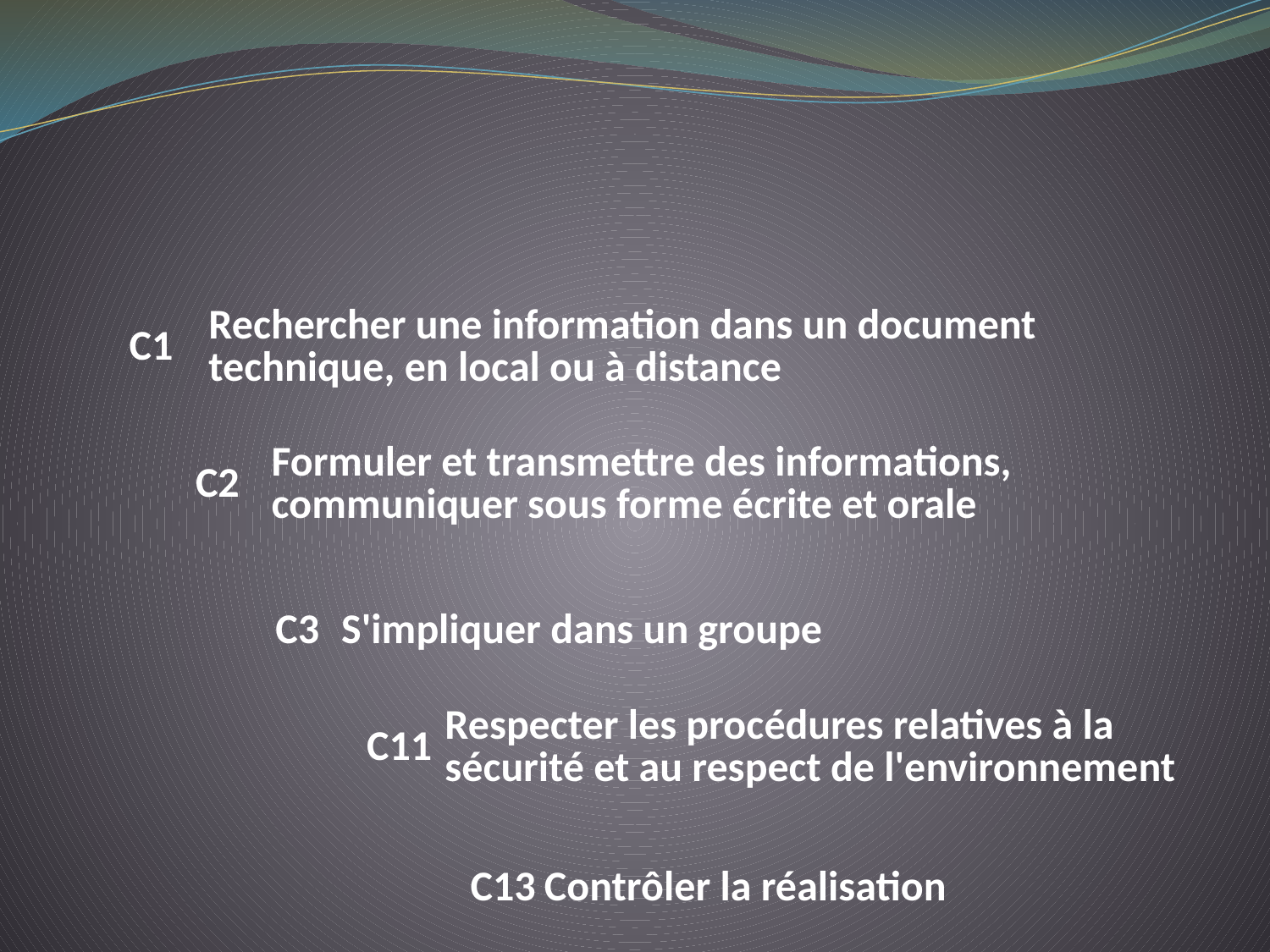

| C1 | Rechercher une information dans un document technique, en local ou à distance |
| --- | --- |
| C2 | Formuler et transmettre des informations, communiquer sous forme écrite et orale |
| --- | --- |
| C3 | S'impliquer dans un groupe |
| --- | --- |
| C11 | Respecter les procédures relatives à la sécurité et au respect de l'environnement |
| --- | --- |
| C13 | Contrôler la réalisation |
| --- | --- |